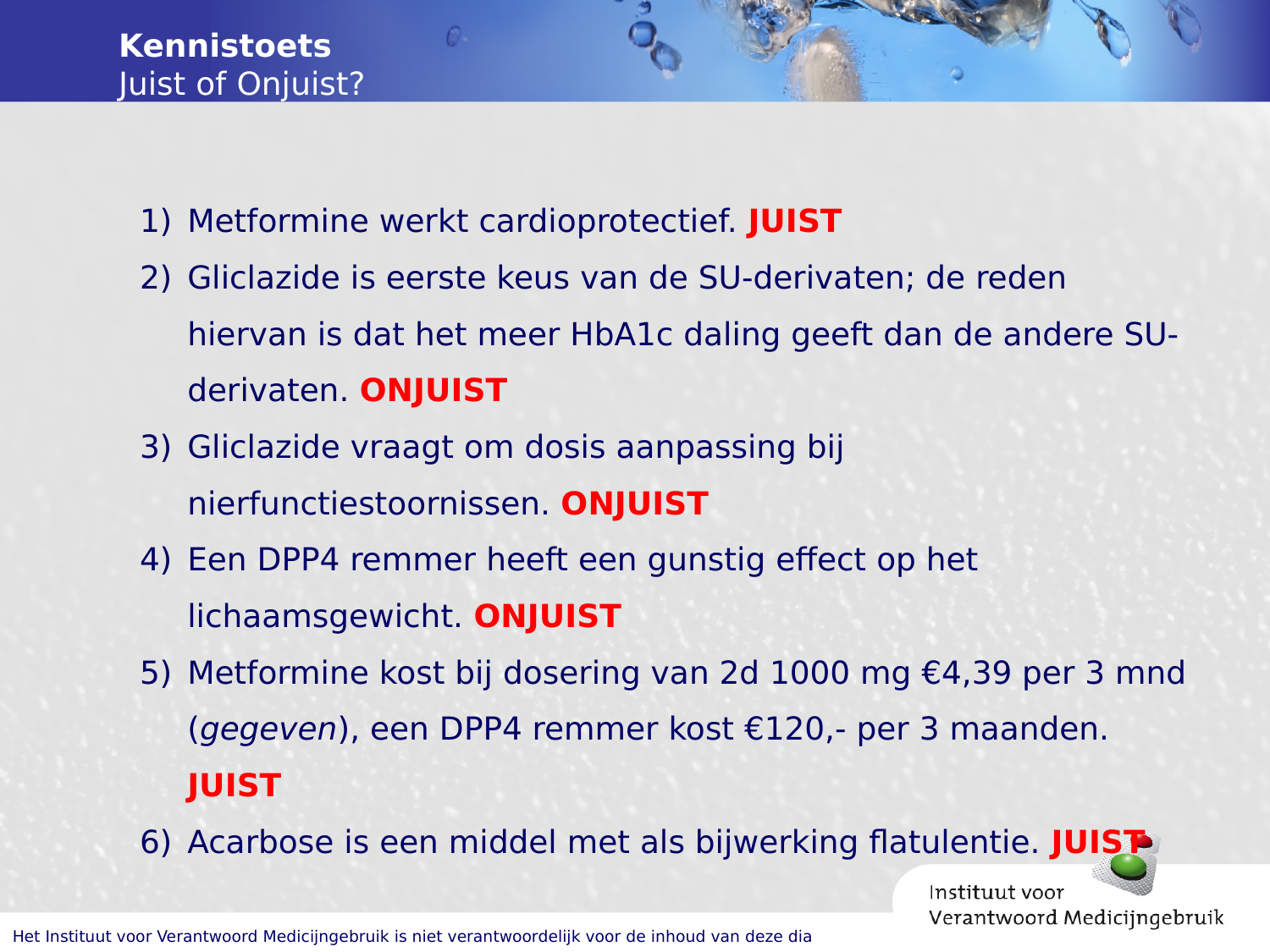

# Kennistoets Juist of Onjuist?
Metformine werkt cardioprotectief. JUIST
Gliclazide is eerste keus van de SU-derivaten; de reden hiervan is dat het meer HbA1c daling geeft dan de andere SU-derivaten. ONJUIST
Gliclazide vraagt om dosis aanpassing bij nierfunctiestoornissen. ONJUIST
Een DPP4 remmer heeft een gunstig effect op het lichaamsgewicht. ONJUIST
Metformine kost bij dosering van 2d 1000 mg €4,39 per 3 mnd (gegeven), een DPP4 remmer kost €120,- per 3 maanden. JUIST
Acarbose is een middel met als bijwerking flatulentie. JUIST

Het Instituut voor Verantwoord Medicijngebruik is niet verantwoordelijk voor de inhoud van deze dia